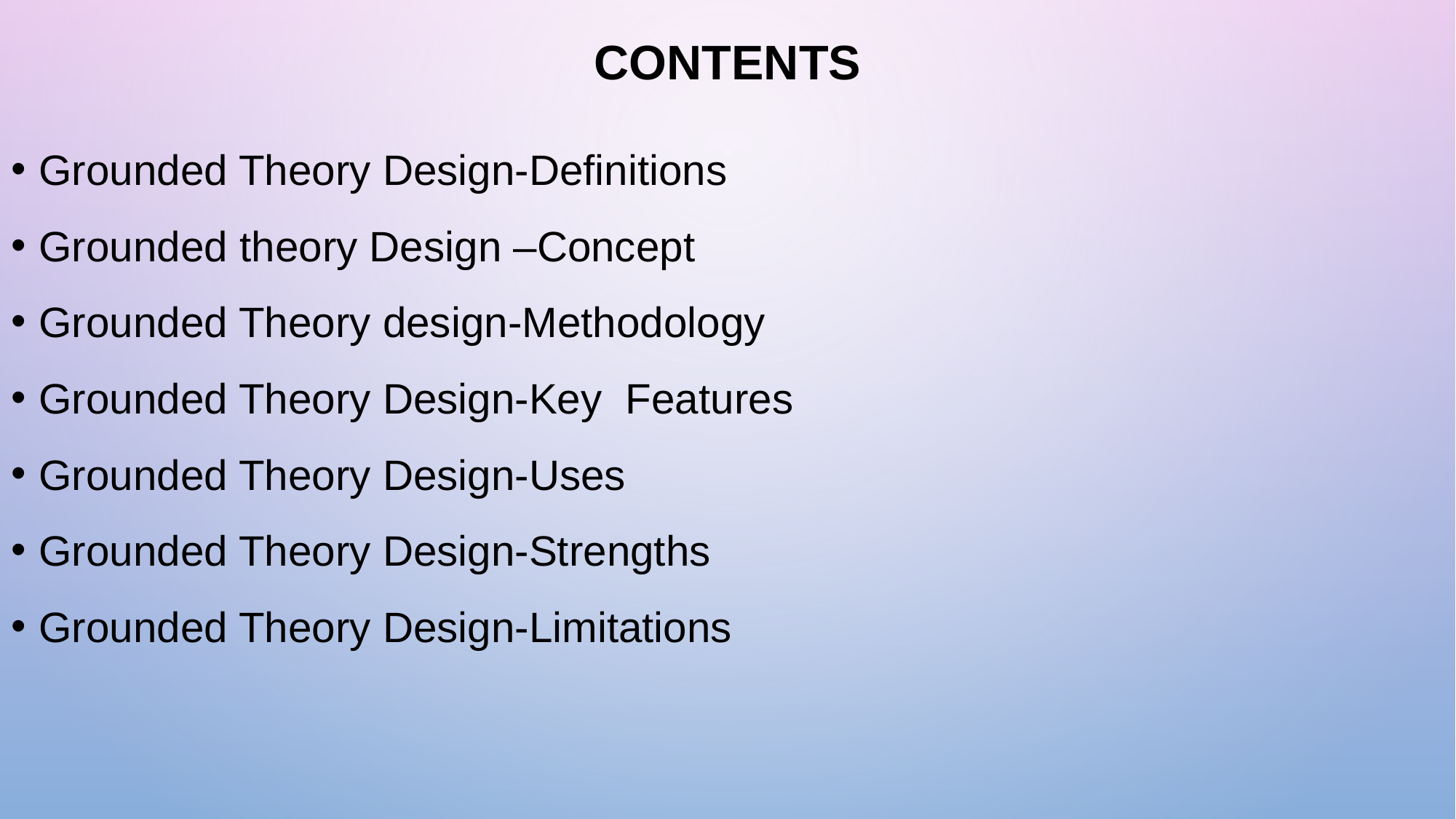

# CONTENTS
Grounded Theory Design-Definitions
Grounded theory Design –Concept
Grounded Theory design-Methodology
Grounded Theory Design-Key  Features
Grounded Theory Design-Uses
Grounded Theory Design-Strengths
Grounded Theory Design-Limitations